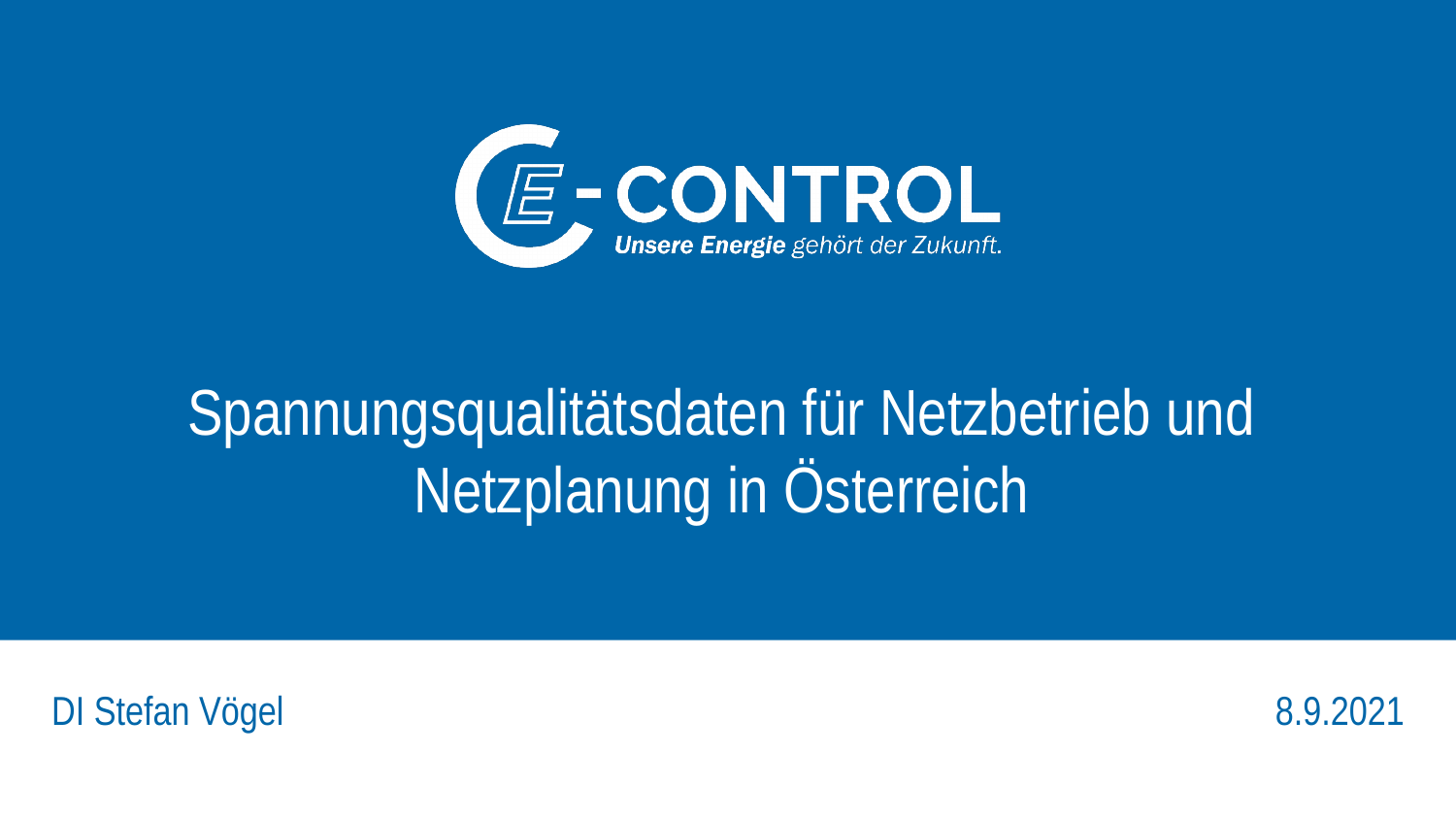

# Spannungsqualitätsdaten für Netzbetrieb und Netzplanung in Österreich
8.9.2021
DI Stefan Vögel